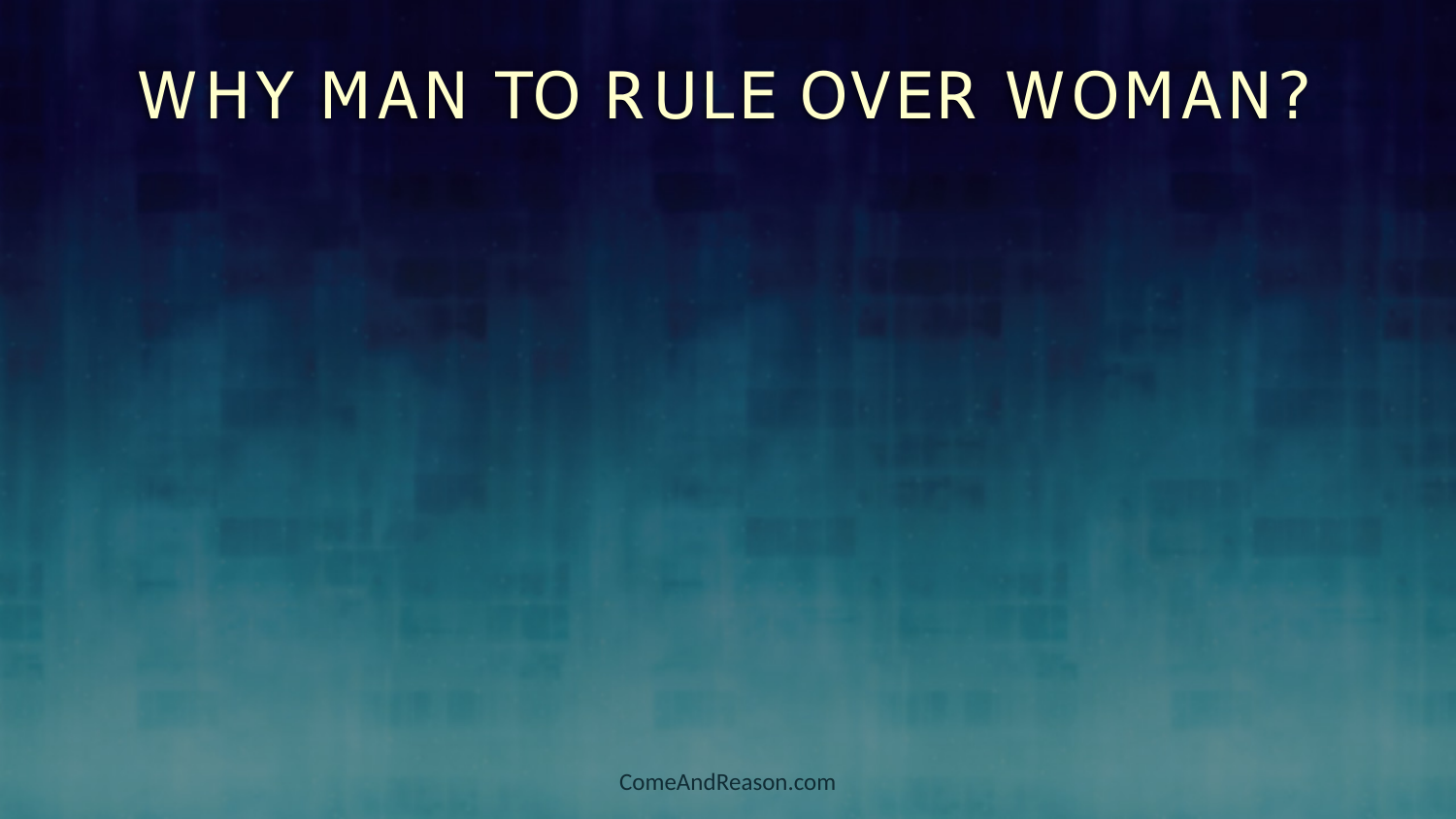

Why Man to Rule over Woman?

ComeAndReason.com